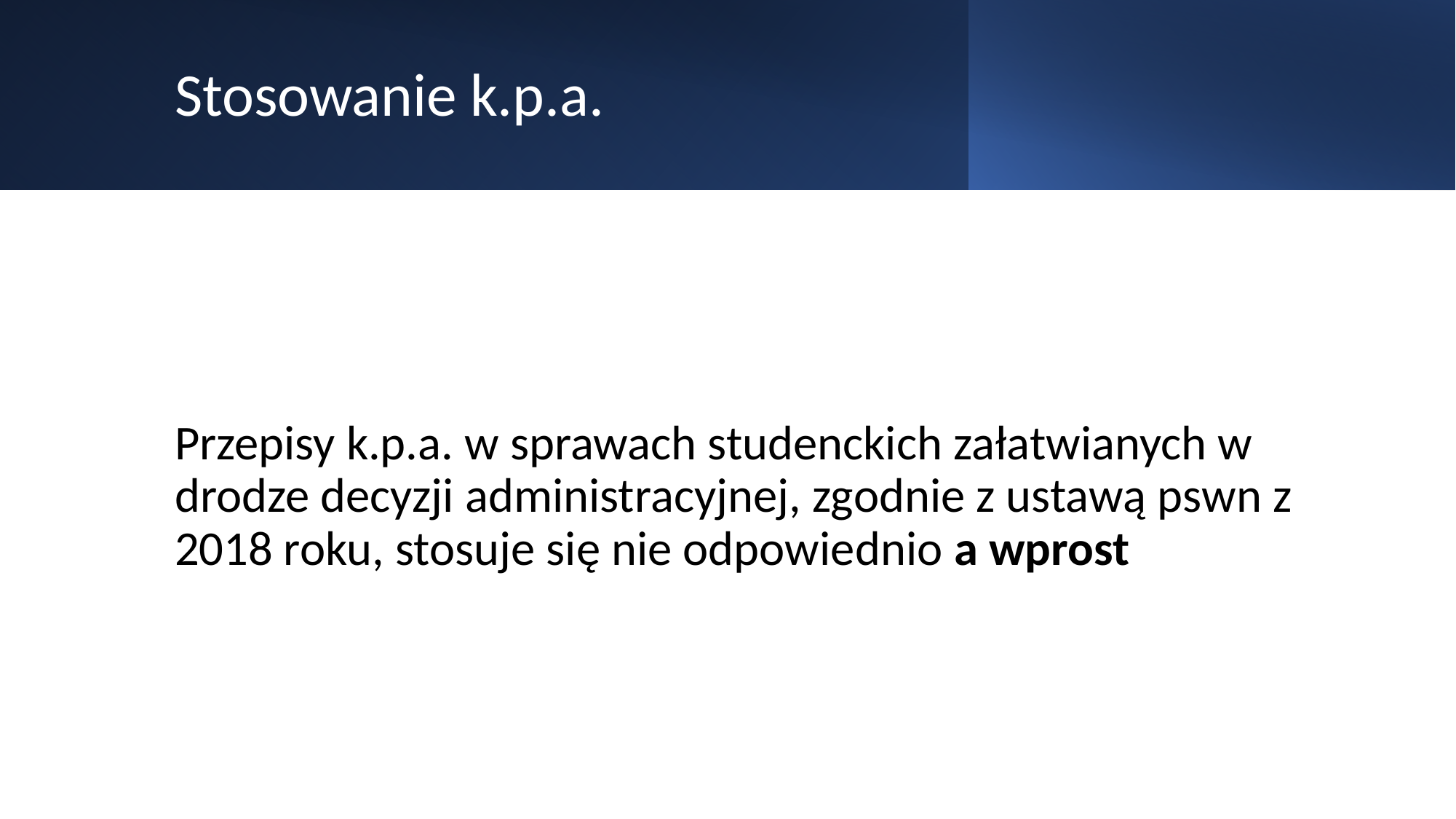

# Stosowanie k.p.a.
Przepisy k.p.a. w sprawach studenckich załatwianych w drodze decyzji administracyjnej, zgodnie z ustawą pswn z 2018 roku, stosuje się nie odpowiednio a wprost